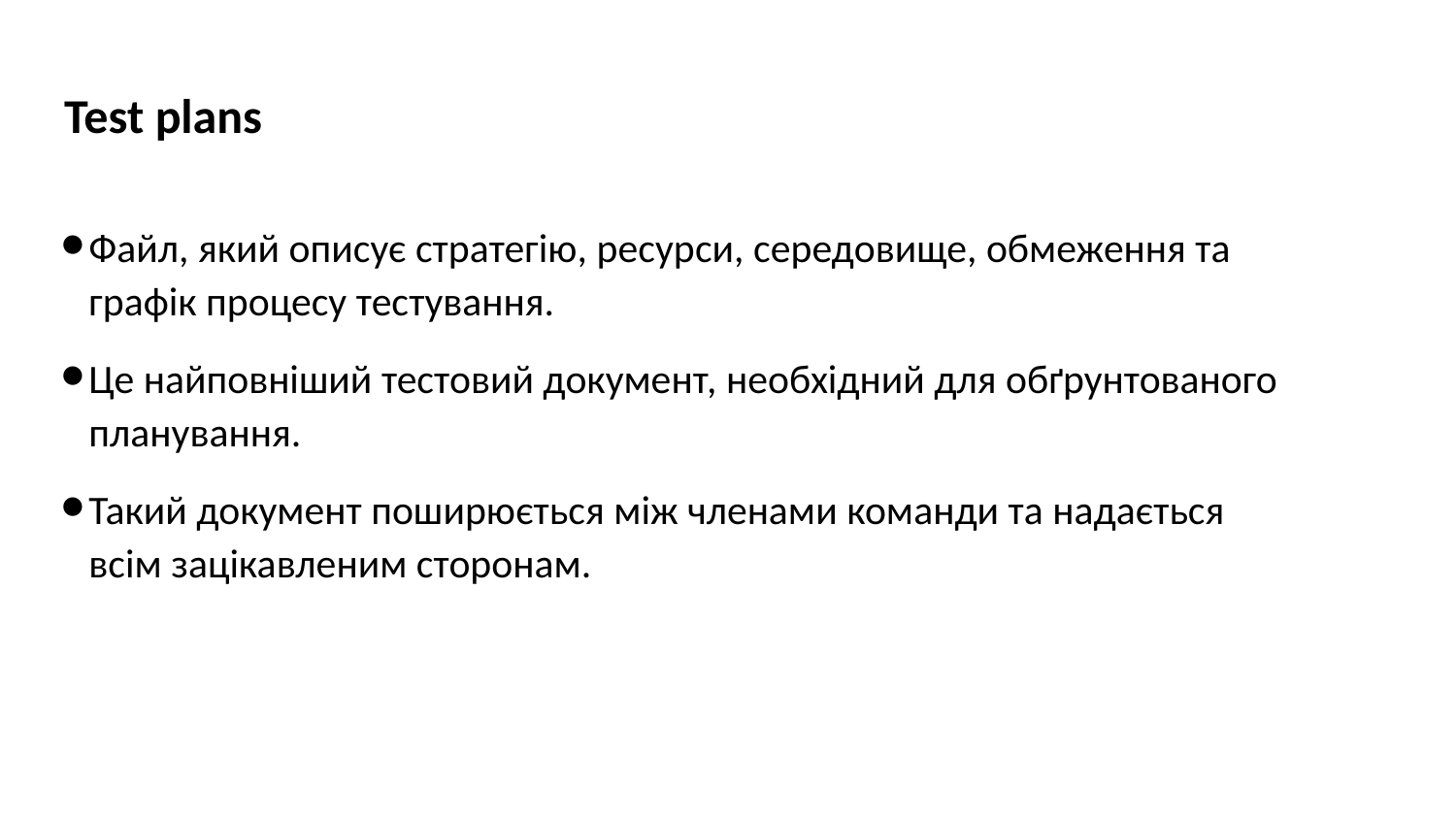

# Test plans
Файл, який описує стратегію, ресурси, середовище, обмеження та графік процесу тестування.
Це найповніший тестовий документ, необхідний для обґрунтованого планування.
Такий документ поширюється між членами команди та надається всім зацікавленим сторонам.